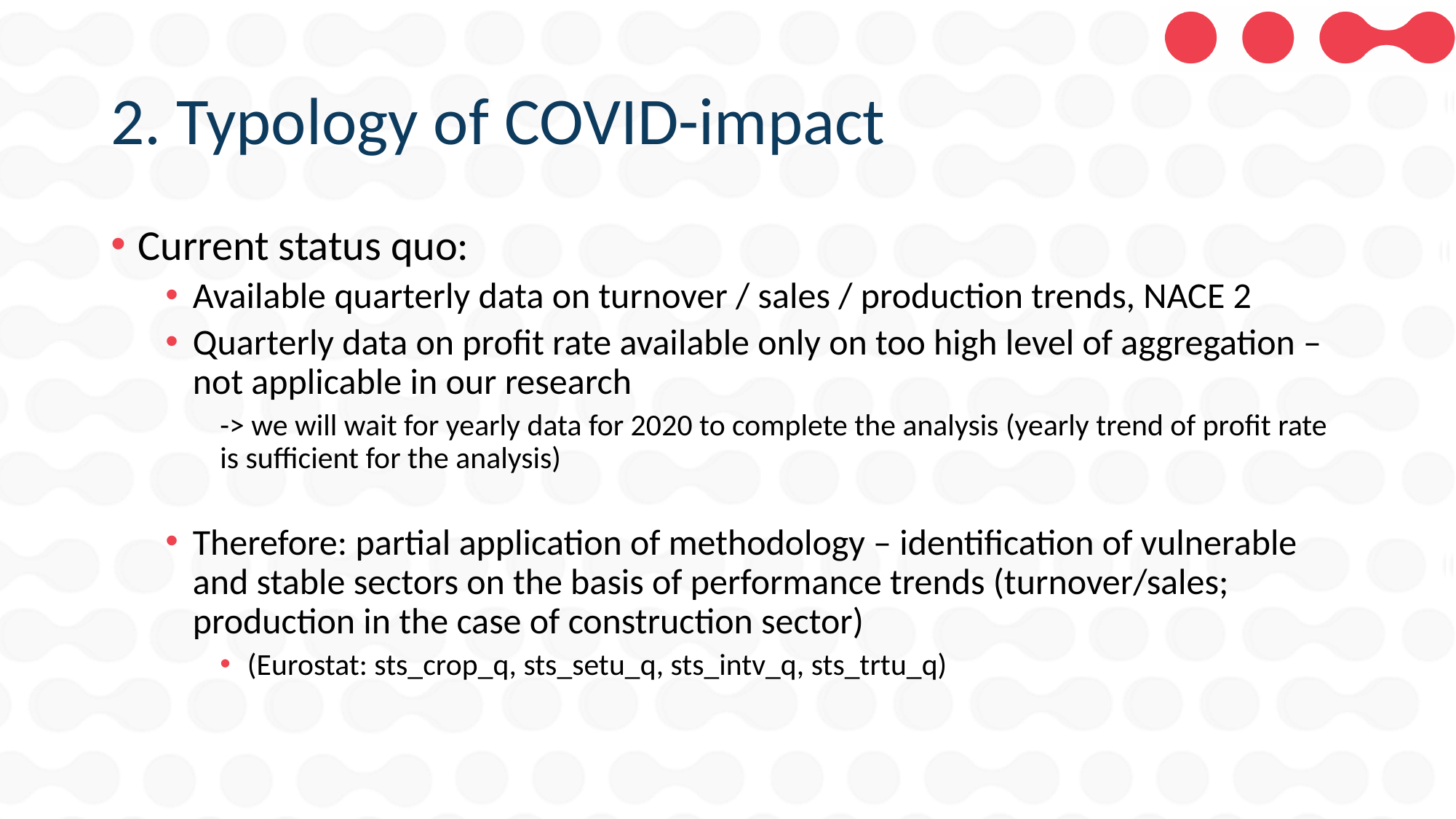

# 2. Typology of COVID-impact
Current status quo:
Available quarterly data on turnover / sales / production trends, NACE 2
Quarterly data on profit rate available only on too high level of aggregation – not applicable in our research
-> we will wait for yearly data for 2020 to complete the analysis (yearly trend of profit rate is sufficient for the analysis)

Therefore: partial application of methodology – identification of vulnerable and stable sectors on the basis of performance trends (turnover/sales; production in the case of construction sector)
(Eurostat: sts_crop_q, sts_setu_q, sts_intv_q, sts_trtu_q)